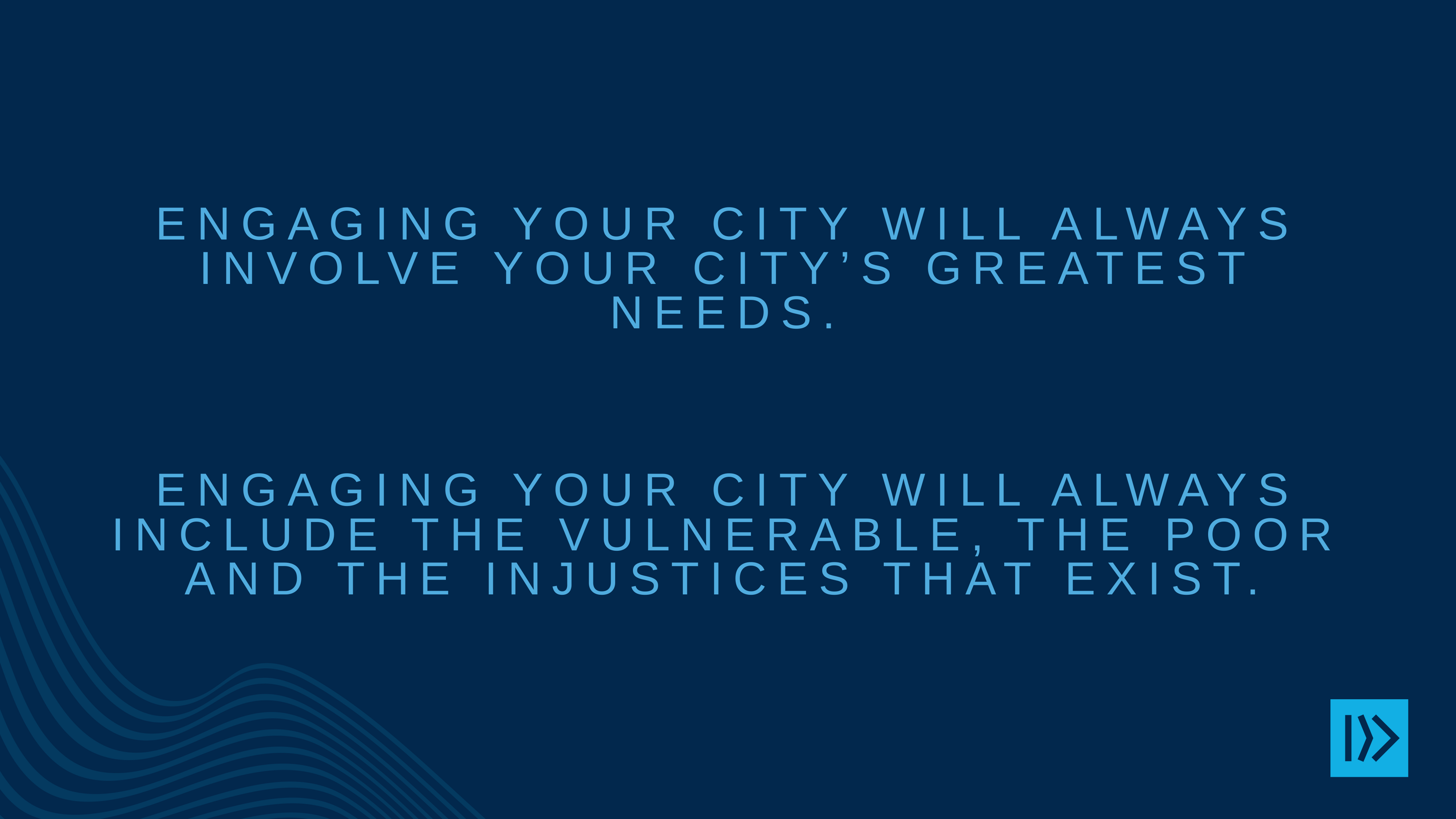

# Engaging your city will always involve your city’s greatest needs. Engaging your city will always include the vulnerable, the poor and the injustices that exist.